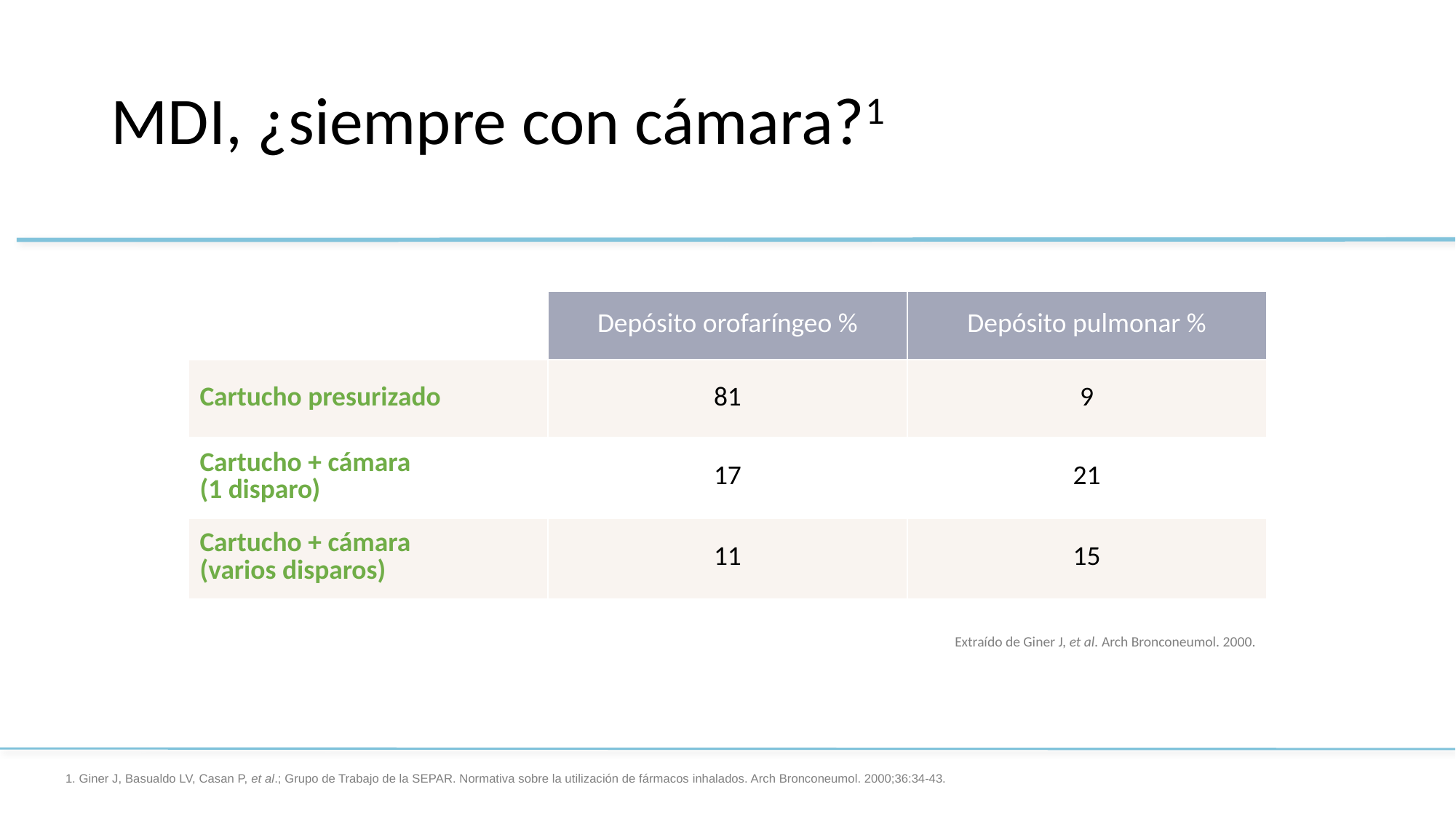

# MDI, ¿siempre con cámara?1
|  | Depósito orofaríngeo % | Depósito pulmonar % |
| --- | --- | --- |
| Cartucho presurizado | 81 | 9 |
| Cartucho + cámara (1 disparo) | 17 | 21 |
| Cartucho + cámara (varios disparos) | 11 | 15 |
Extraído de Giner J, et al. Arch Bronconeumol. 2000.

|  |
| --- |
| 1. Giner J, Basualdo LV, Casan P, et al.; Grupo de Trabajo de la SEPAR. Normativa sobre la utilización de fármacos inhalados. Arch Bronconeumol. 2000;36:34-43. |
| --- |